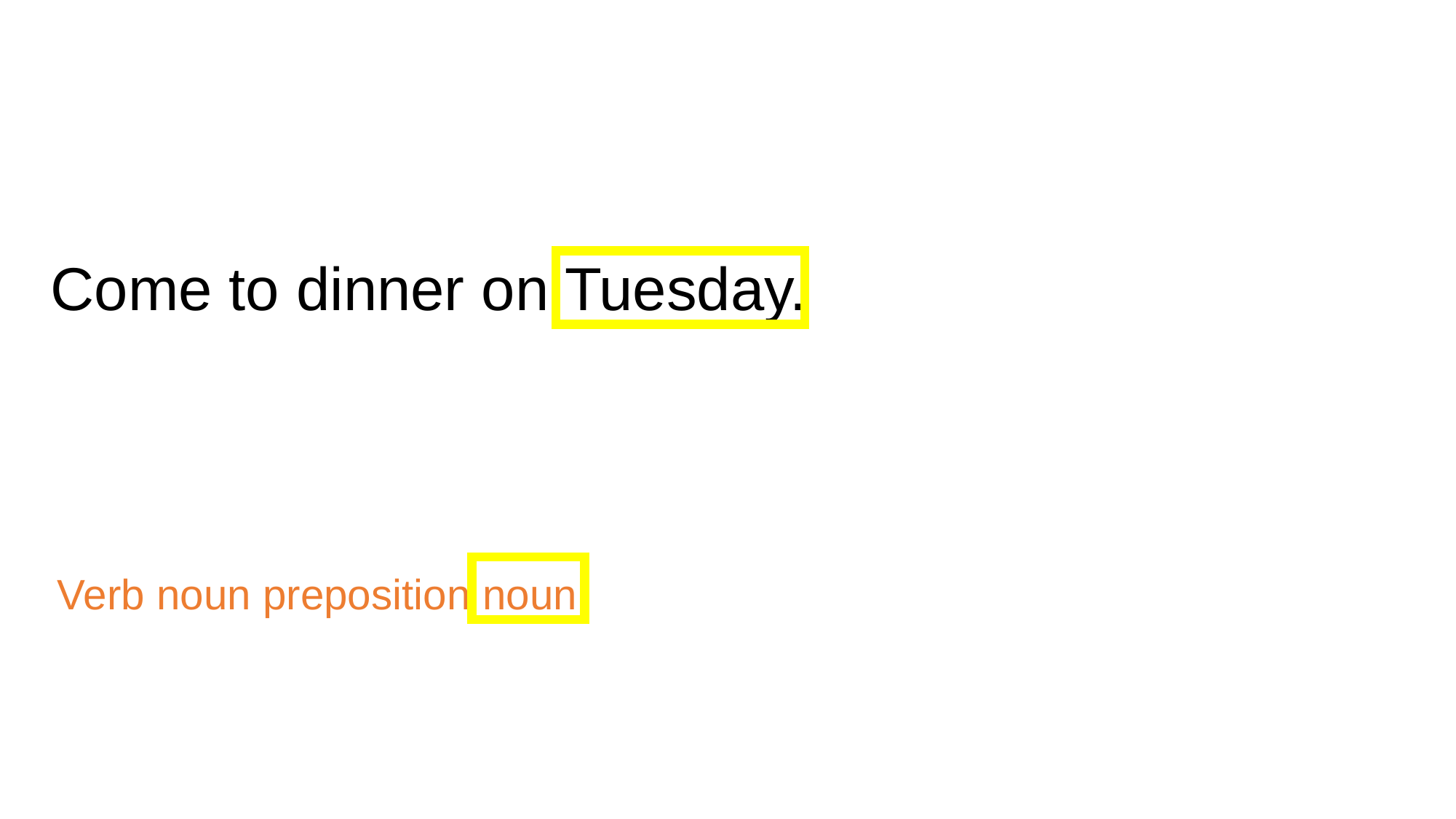

Come to dinner on Tuesday.

Verb noun preposition noun